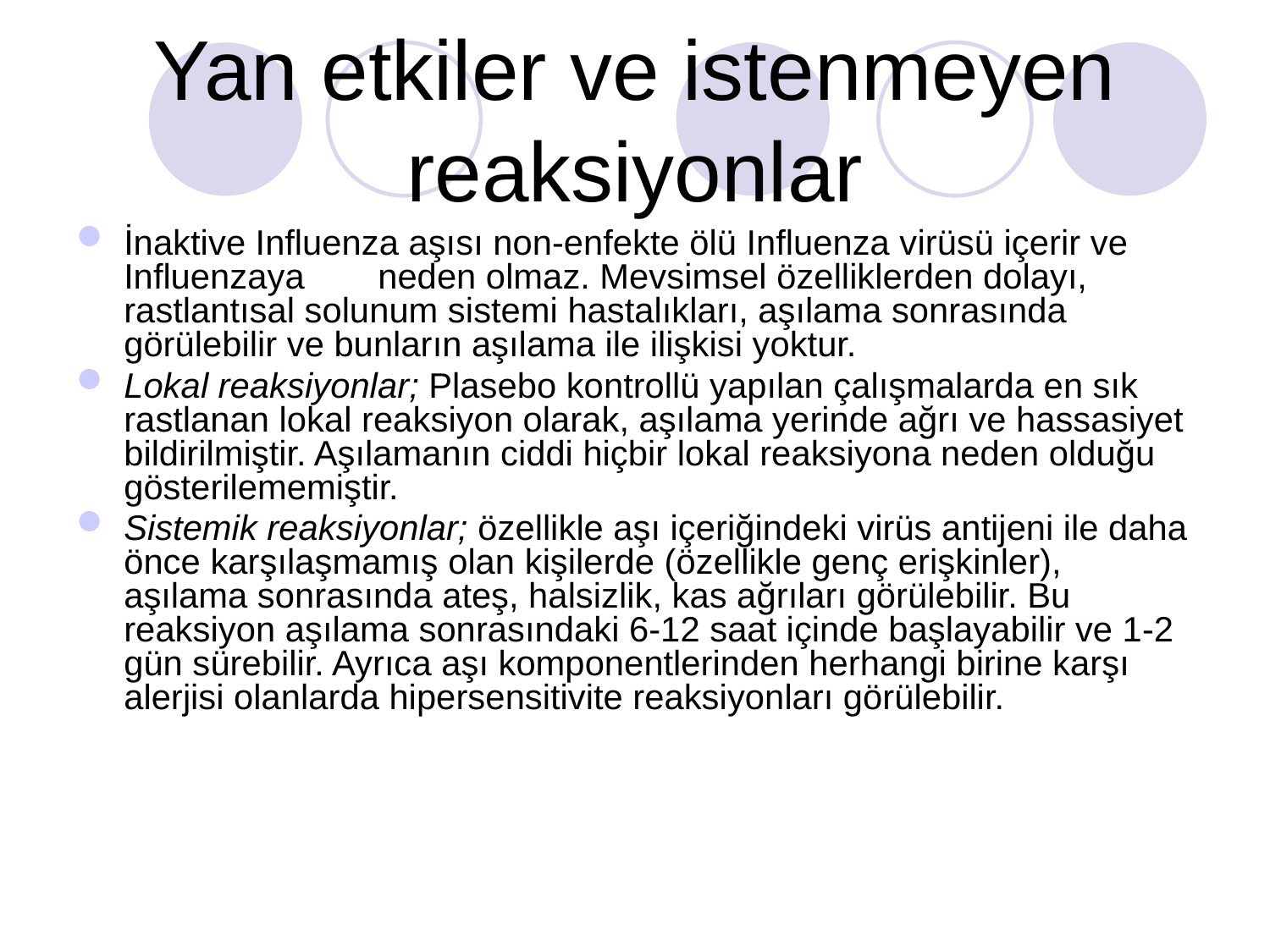

# Yan etkiler ve istenmeyen reaksiyonlar
İnaktive Influenza aşısı non-enfekte ölü Influenza virüsü içerir ve Influenzaya	neden olmaz. Mevsimsel özelliklerden dolayı, rastlantısal solunum sistemi hastalıkları, aşılama sonrasında görülebilir ve bunların aşılama ile ilişkisi yoktur.
Lokal reaksiyonlar; Plasebo kontrollü yapılan çalışmalarda en sık rastlanan lokal reaksiyon olarak, aşılama yerinde ağrı ve hassasiyet bildirilmiştir. Aşılamanın ciddi hiçbir lokal reaksiyona neden olduğu gösterilememiştir.
Sistemik reaksiyonlar; özellikle aşı içeriğindeki virüs antijeni ile daha önce karşılaşmamış olan kişilerde (özellikle genç erişkinler), aşılama sonrasında ateş, halsizlik, kas ağrıları görülebilir. Bu reaksiyon aşılama sonrasındaki 6-12 saat içinde başlayabilir ve 1-2 gün sürebilir. Ayrıca aşı komponentlerinden herhangi birine karşı alerjisi olanlarda hipersensitivite reaksiyonları görülebilir.